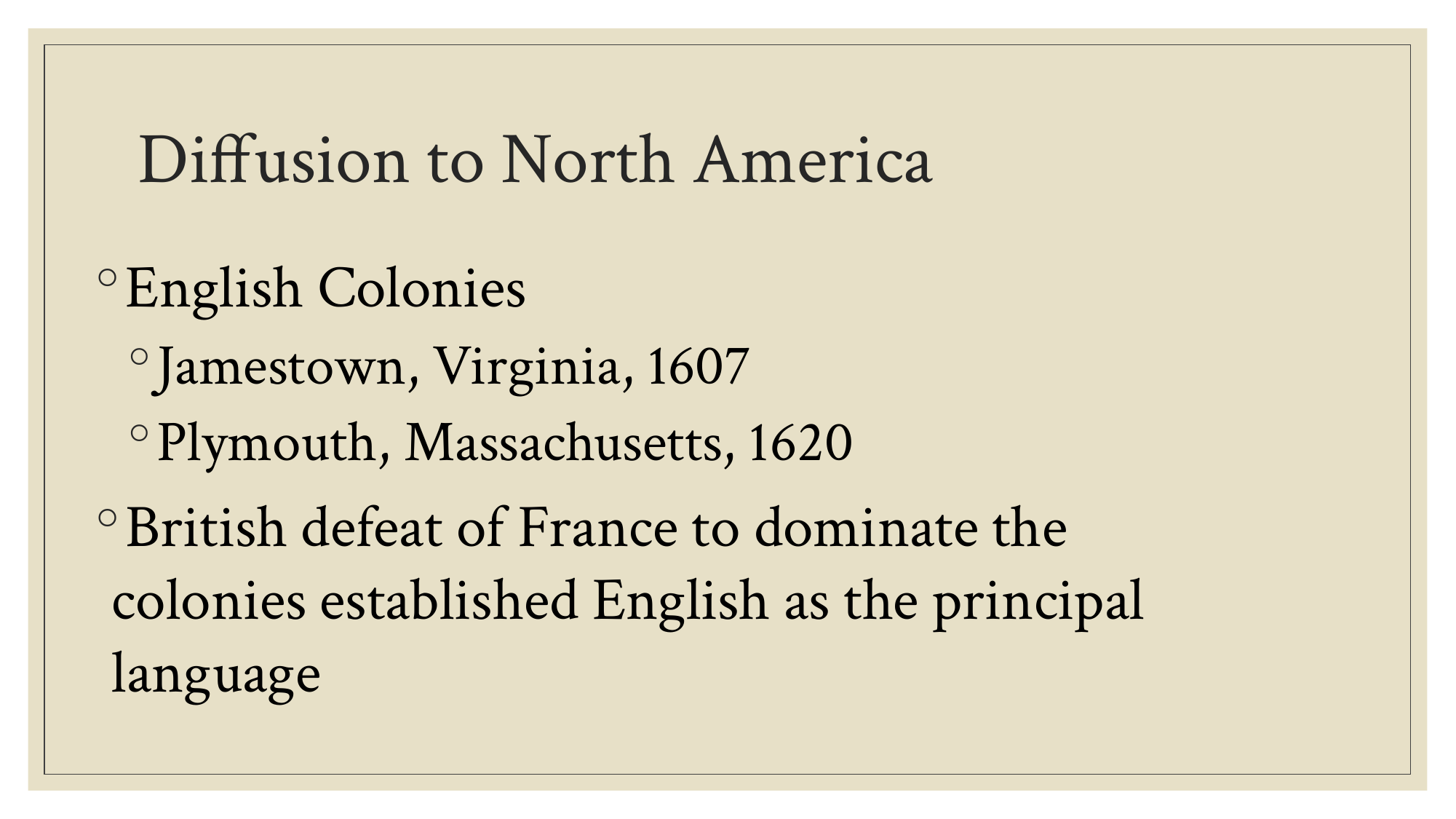

# Diffusion to North America
English Colonies
Jamestown, Virginia, 1607
Plymouth, Massachusetts, 1620
British defeat of France to dominate the colonies established English as the principal language